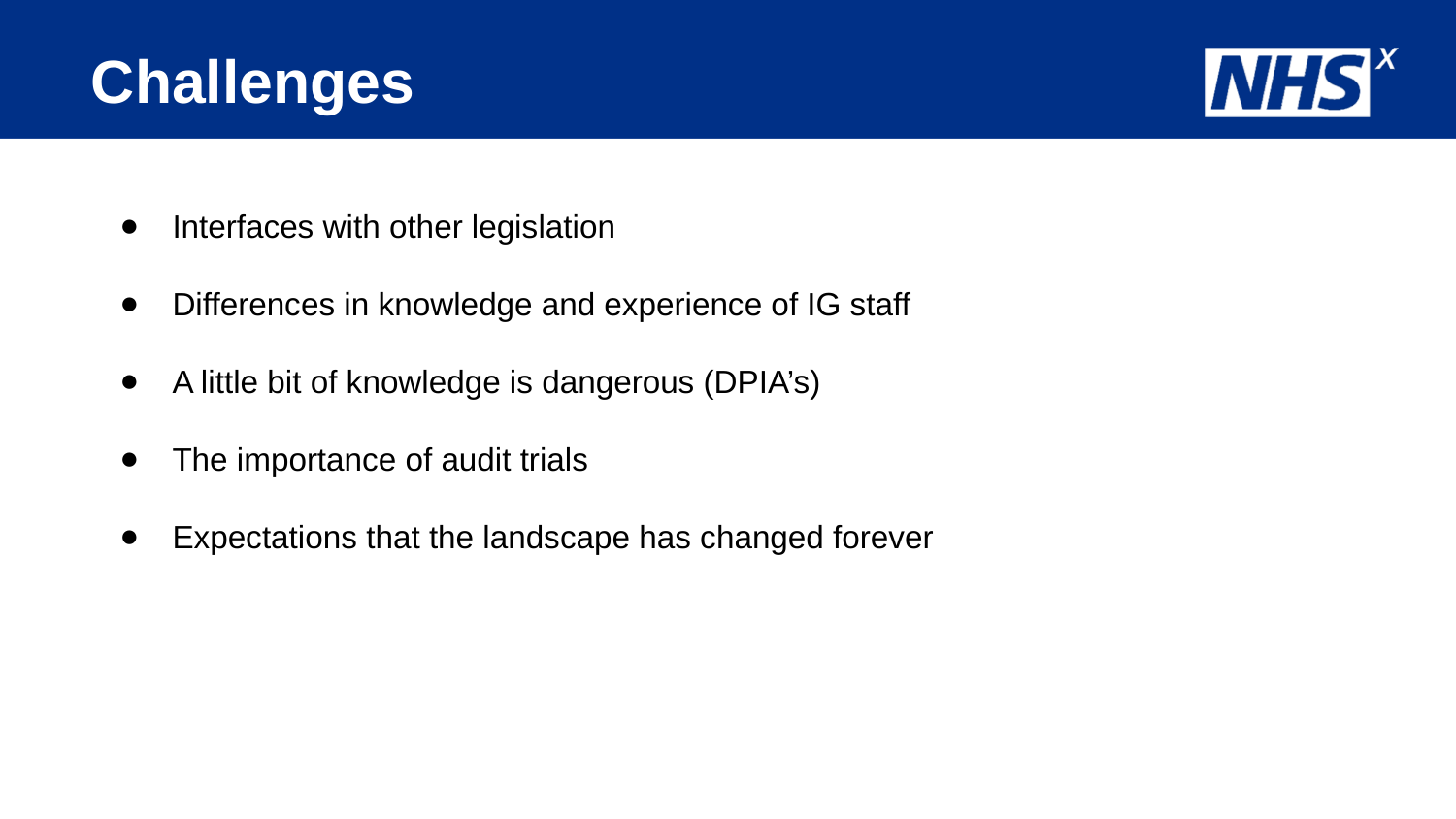

# Challenges
Interfaces with other legislation

Differences in knowledge and experience of IG staff

A little bit of knowledge is dangerous (DPIA’s)

The importance of audit trials

Expectations that the landscape has changed forever